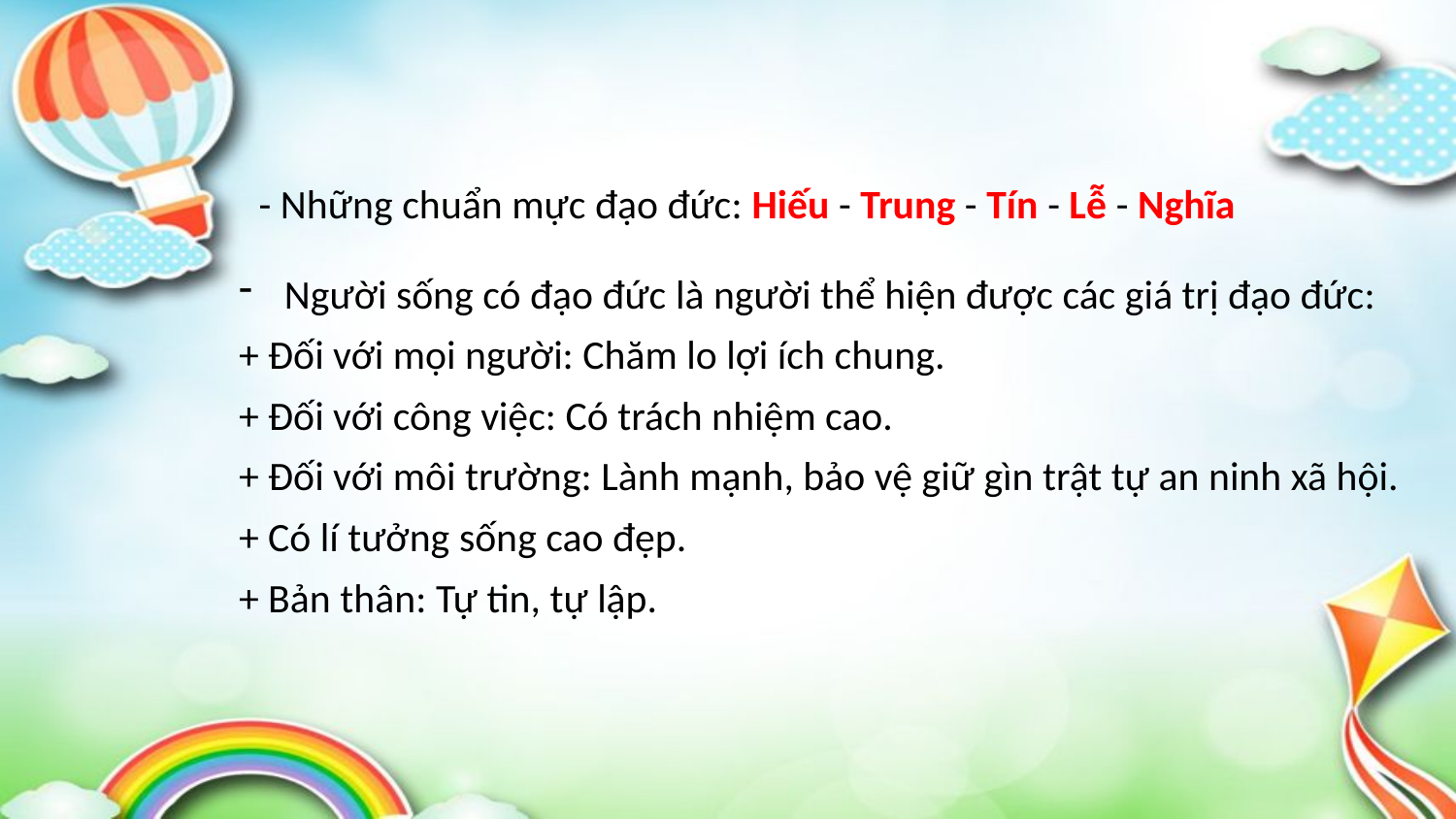

- Những chuẩn mực đạo đức: Hiếu - Trung - Tín - Lễ - Nghĩa
Người sống có đạo đức là người thể hiện được các giá trị đạo đức:
+ Đối với mọi người: Chăm lo lợi ích chung.
+ Đối với công việc: Có trách nhiệm cao.
+ Đối với môi trường: Lành mạnh, bảo vệ giữ gìn trật tự an ninh xã hội.
+ Có lí tưởng sống cao đẹp.
+ Bản thân: Tự tin, tự lập.